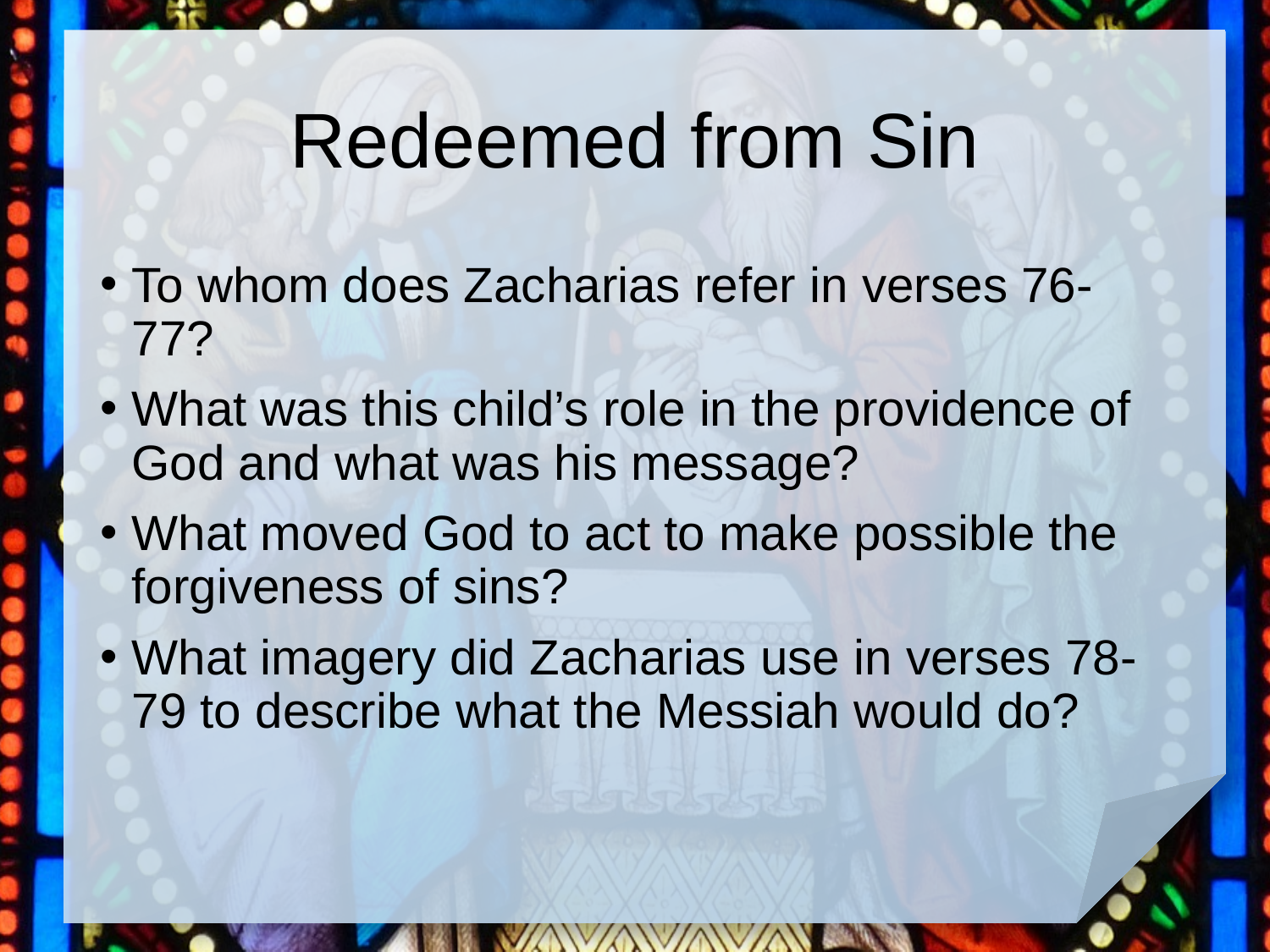

# Redeemed from Sin
To whom does Zacharias refer in verses 76-77?
What was this child’s role in the providence of God and what was his message?
What moved God to act to make possible the forgiveness of sins?
What imagery did Zacharias use in verses 78-79 to describe what the Messiah would do?